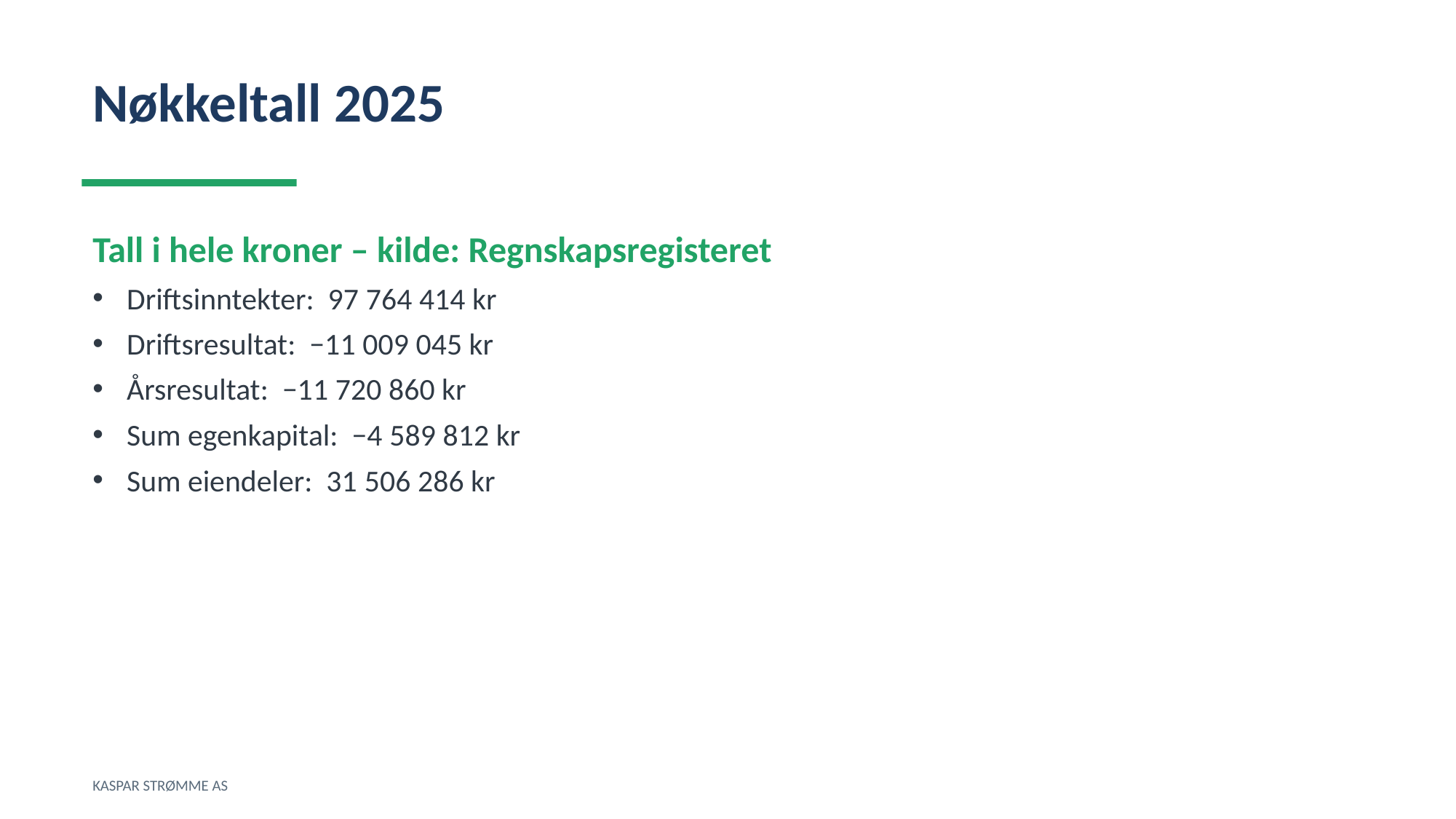

Nøkkeltall 2025

Tall i hele kroner – kilde: Regnskapsregisteret
Driftsinntekter:  97 764 414 kr
Driftsresultat:  −11 009 045 kr
Årsresultat:  −11 720 860 kr
Sum egenkapital:  −4 589 812 kr
Sum eiendeler:  31 506 286 kr
KASPAR STRØMME AS